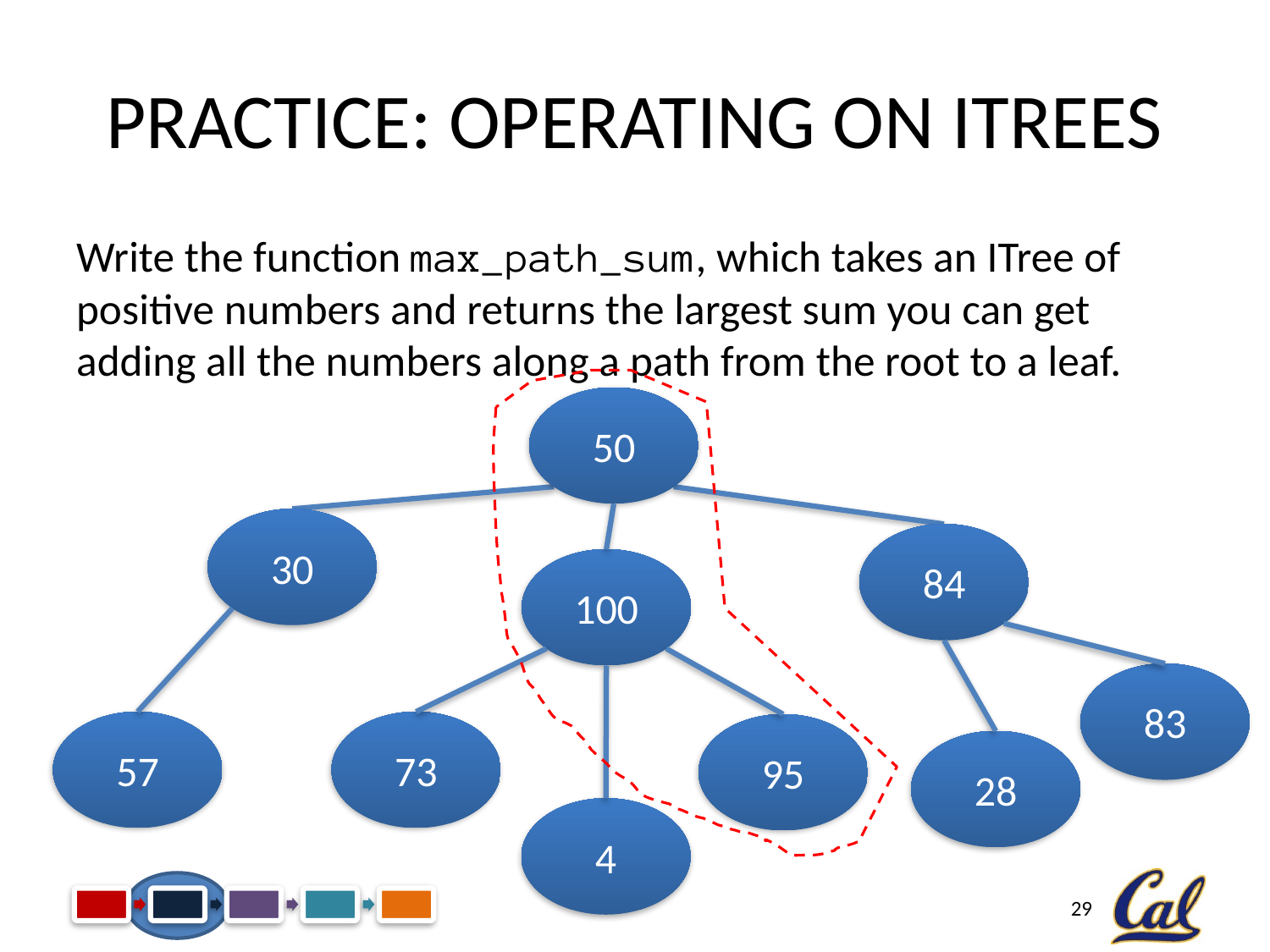

# Practice: Operating on ITrees
Write the function max_path_sum, which takes an ITree of positive numbers and returns the largest sum you can get adding all the numbers along a path from the root to a leaf.

50
30
84
100
83
57
73
95
28
4